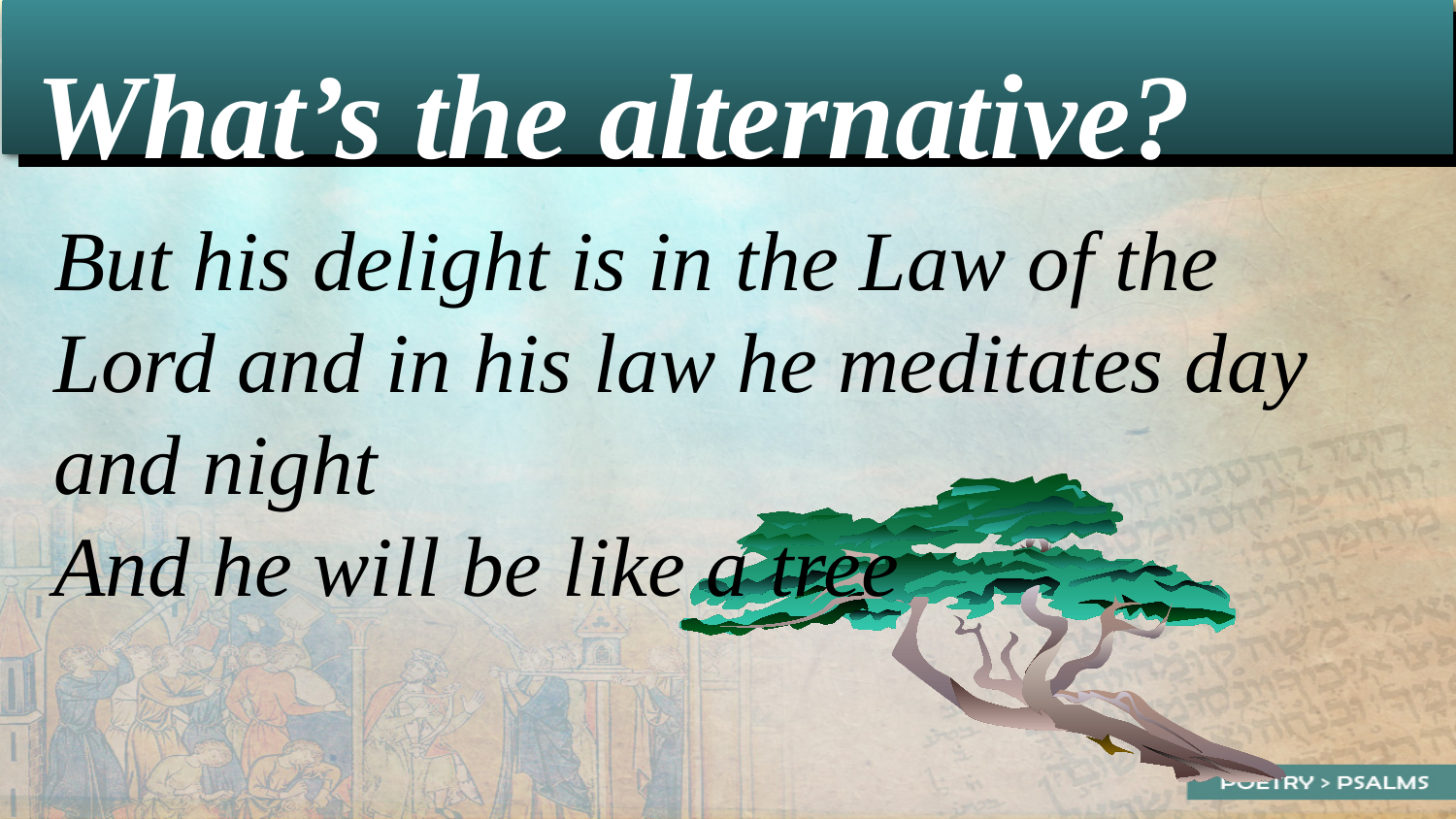

What’s the alternative?
But his delight is in the Law of the Lord and in his law he meditates day and night
And he will be like a tree

21